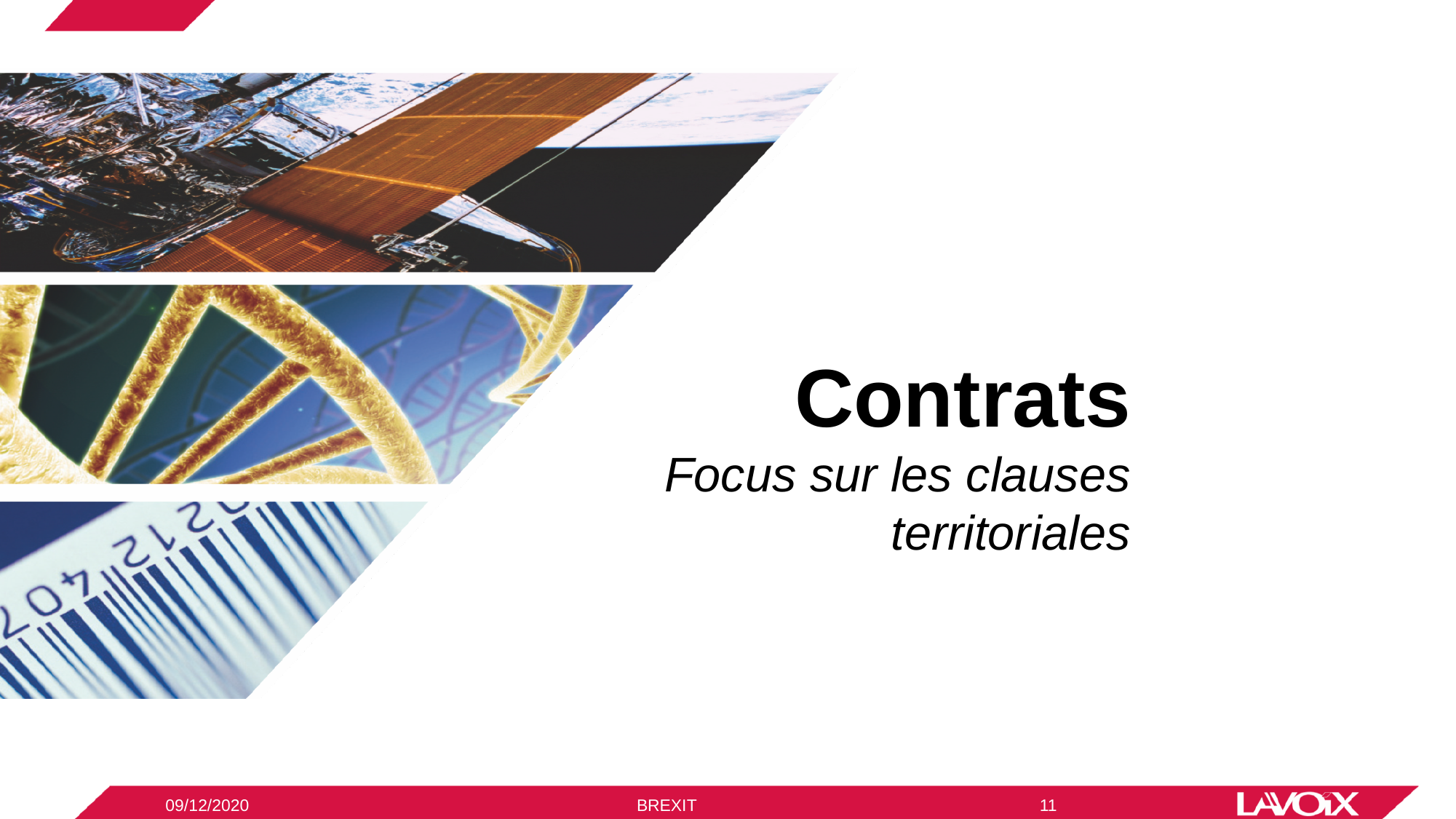

# Contrats Focus sur les clauses territoriales
09/12/2020
BREXIT
11